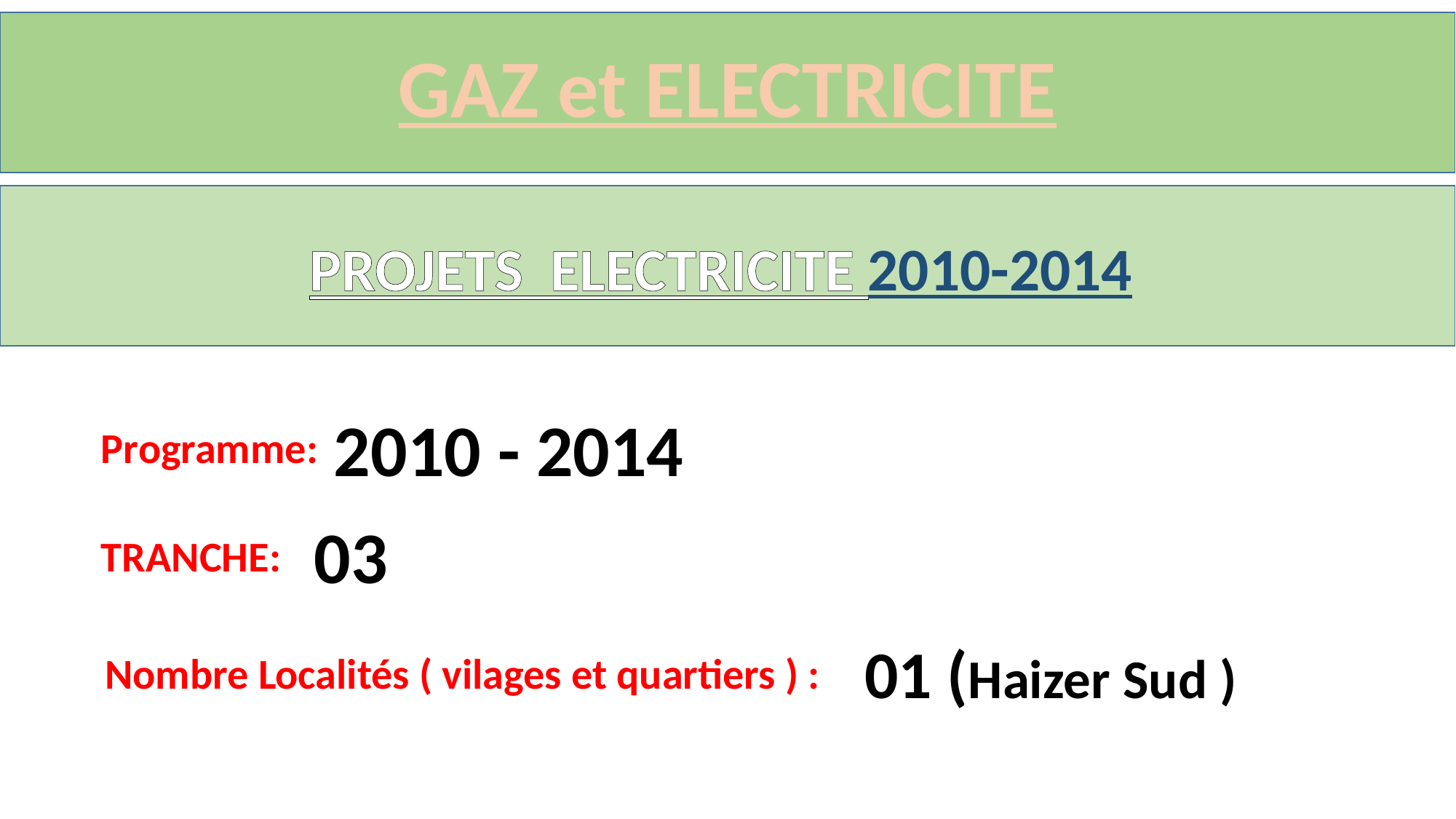

GAZ et ELECTRICITE

PROJETS  ELECTRICITE 2010-2014
2010 - 2014
Programme:
03
TRANCHE:
01 (Haizer Sud )
Nombre Localités ( vilages et quartiers ) :